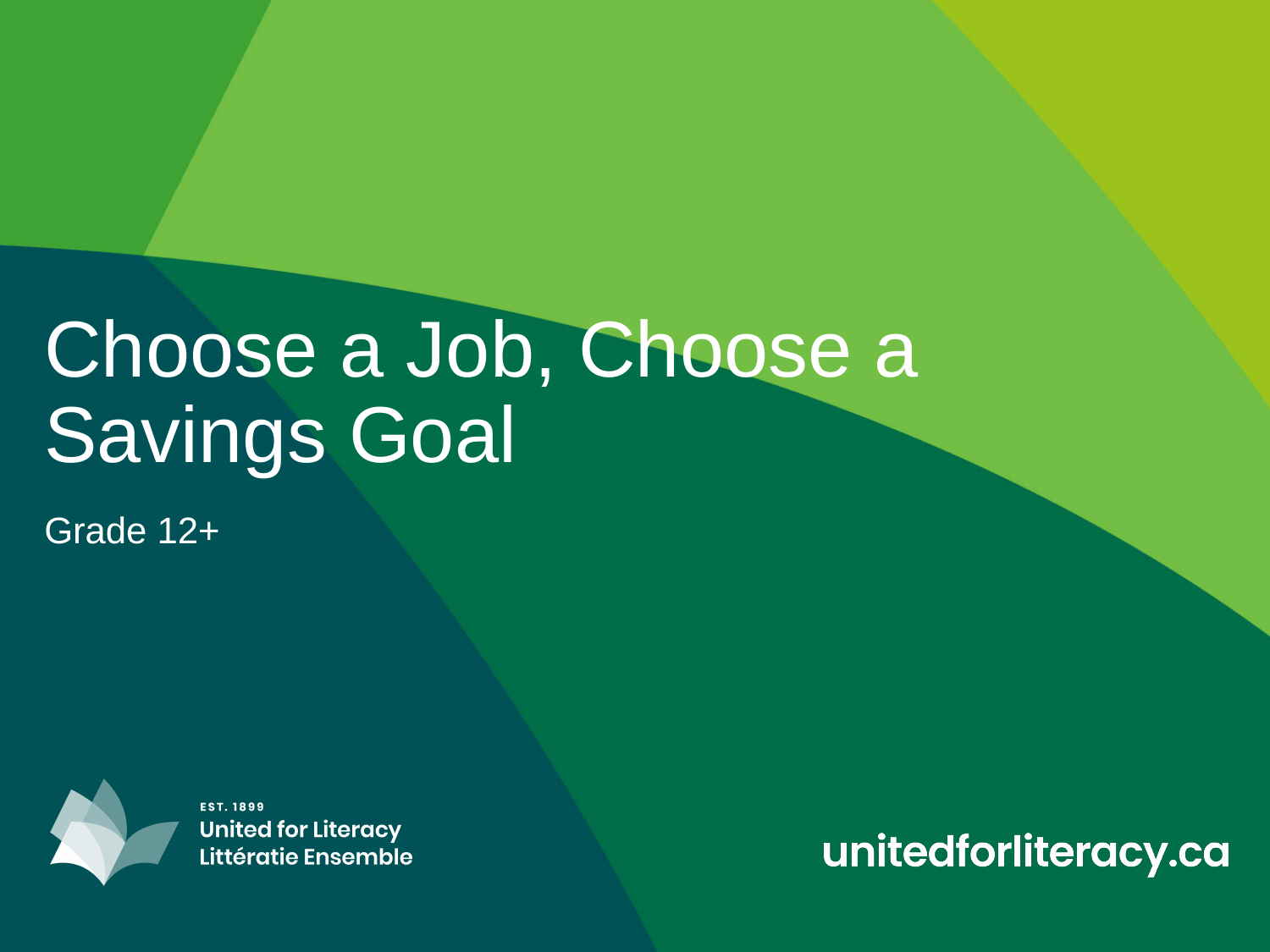

# Choose a Job, Choose a Savings Goal
Grade 12+